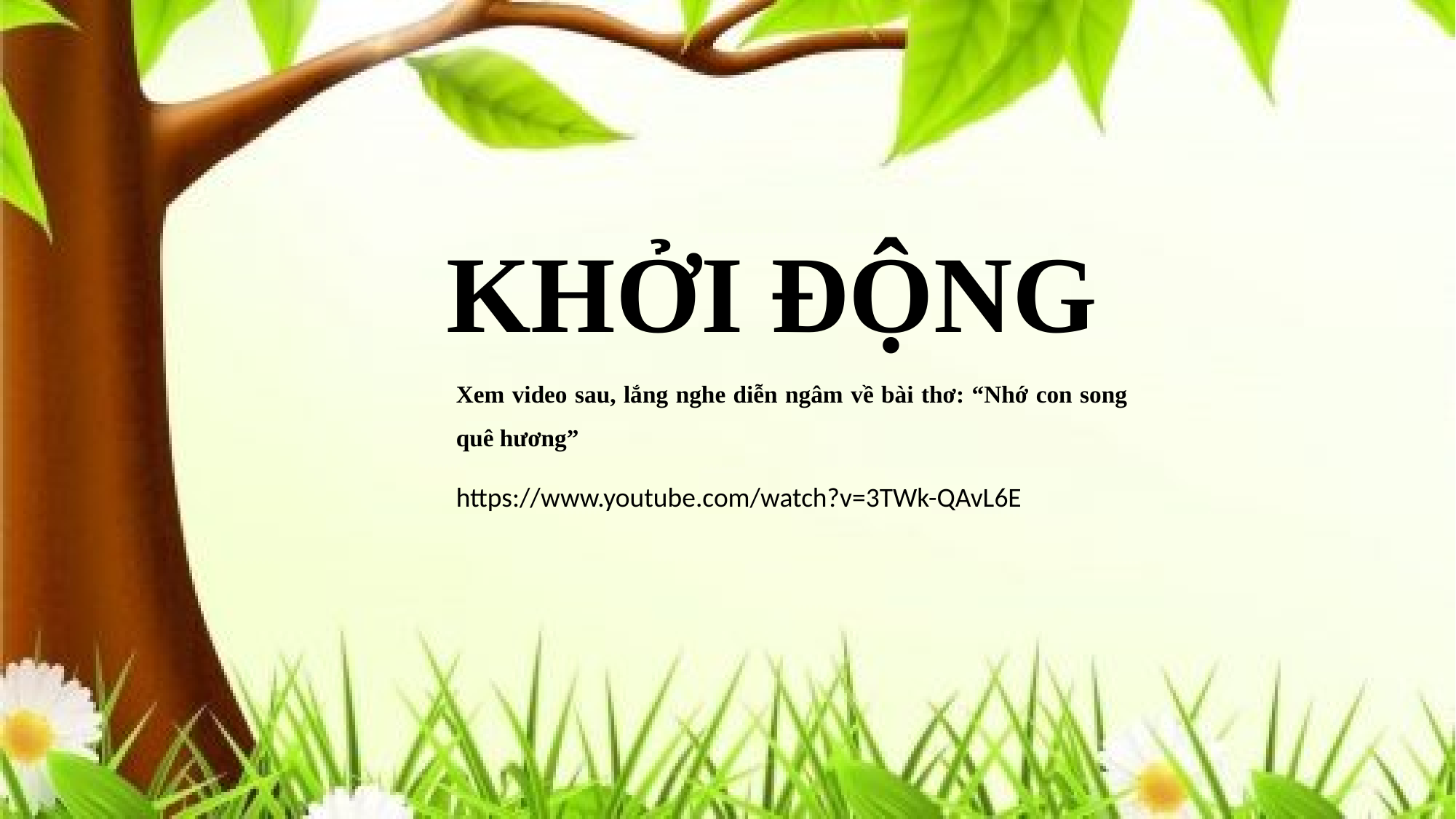

KHỞI ĐỘNG
Xem video sau, lắng nghe diễn ngâm về bài thơ: “Nhớ con song quê hương”
https://www.youtube.com/watch?v=3TWk-QAvL6E